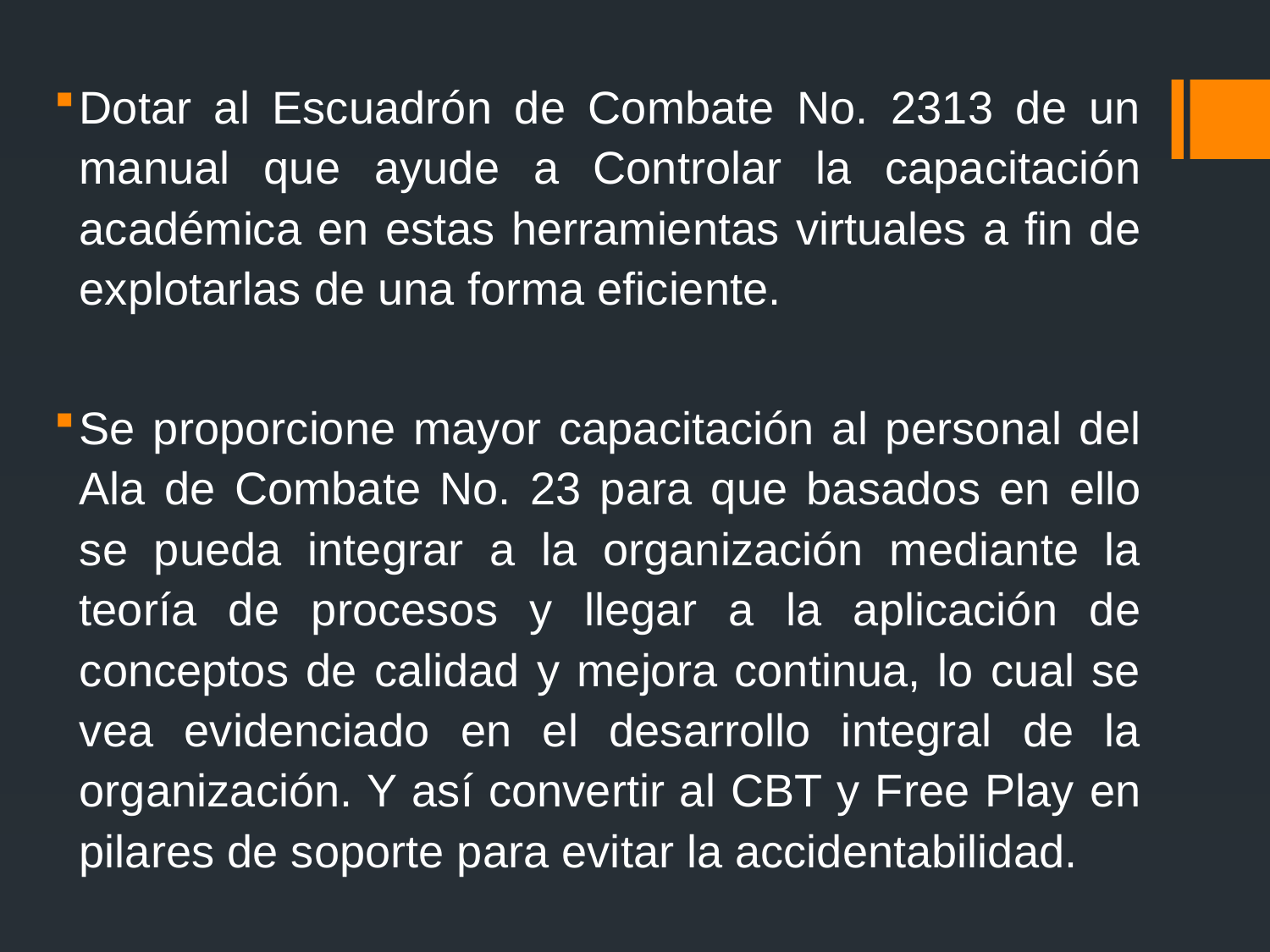

Dotar al Escuadrón de Combate No. 2313 de un manual que ayude a Controlar la capacitación académica en estas herramientas virtuales a fin de explotarlas de una forma eficiente.

Se proporcione mayor capacitación al personal del Ala de Combate No. 23 para que basados en ello se pueda integrar a la organización mediante la teoría de procesos y llegar a la aplicación de conceptos de calidad y mejora continua, lo cual se vea evidenciado en el desarrollo integral de la organización. Y así convertir al CBT y Free Play en pilares de soporte para evitar la accidentabilidad.